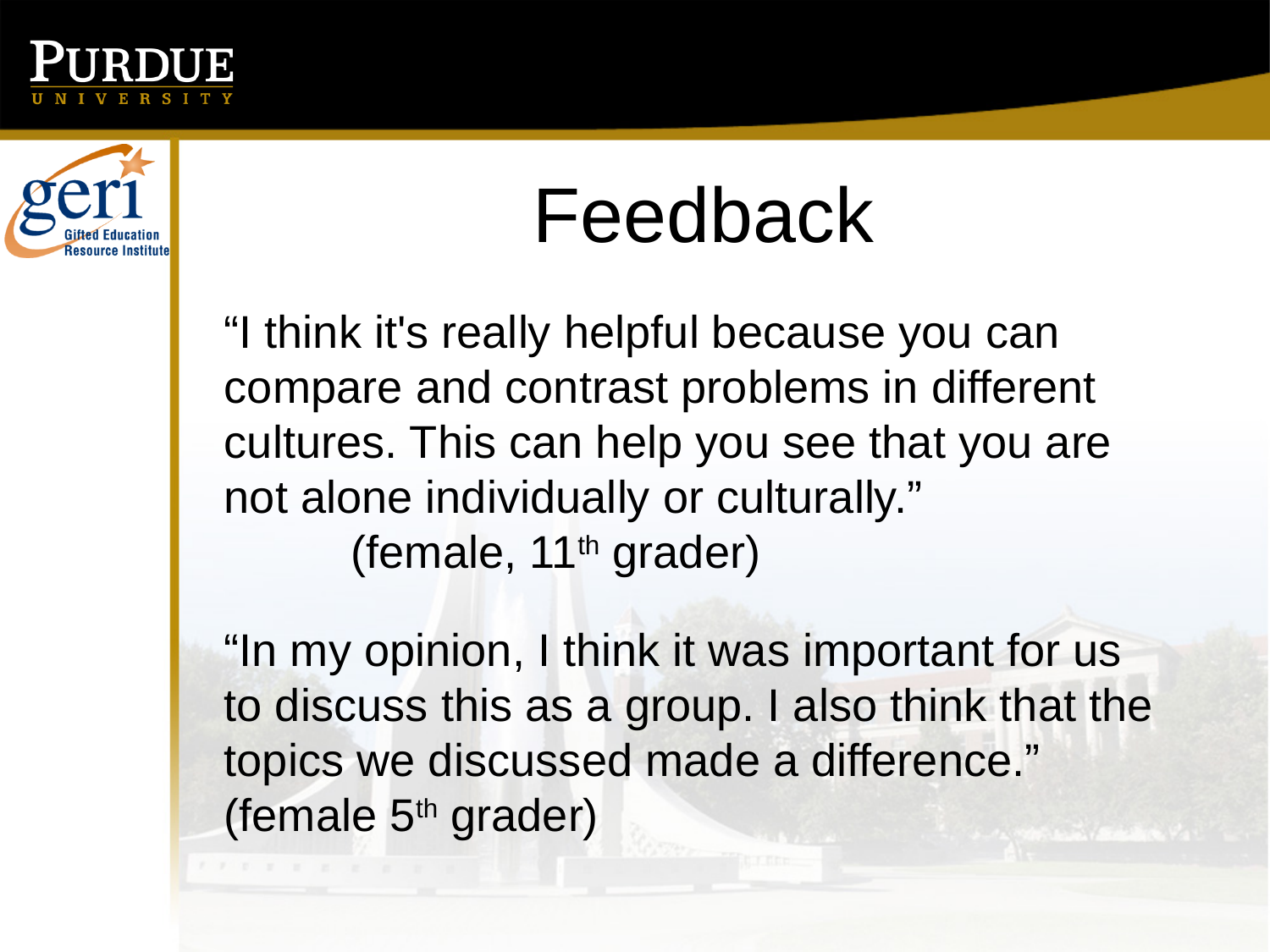

# Feedback
“I think it's really helpful because you can compare and contrast problems in different cultures. This can help you see that you are not alone individually or culturally.”                	(female, 11th grader)

“In my opinion, I think it was important for us to discuss this as a group. I also think that the topics we discussed made a difference.” 	(female 5th grader)